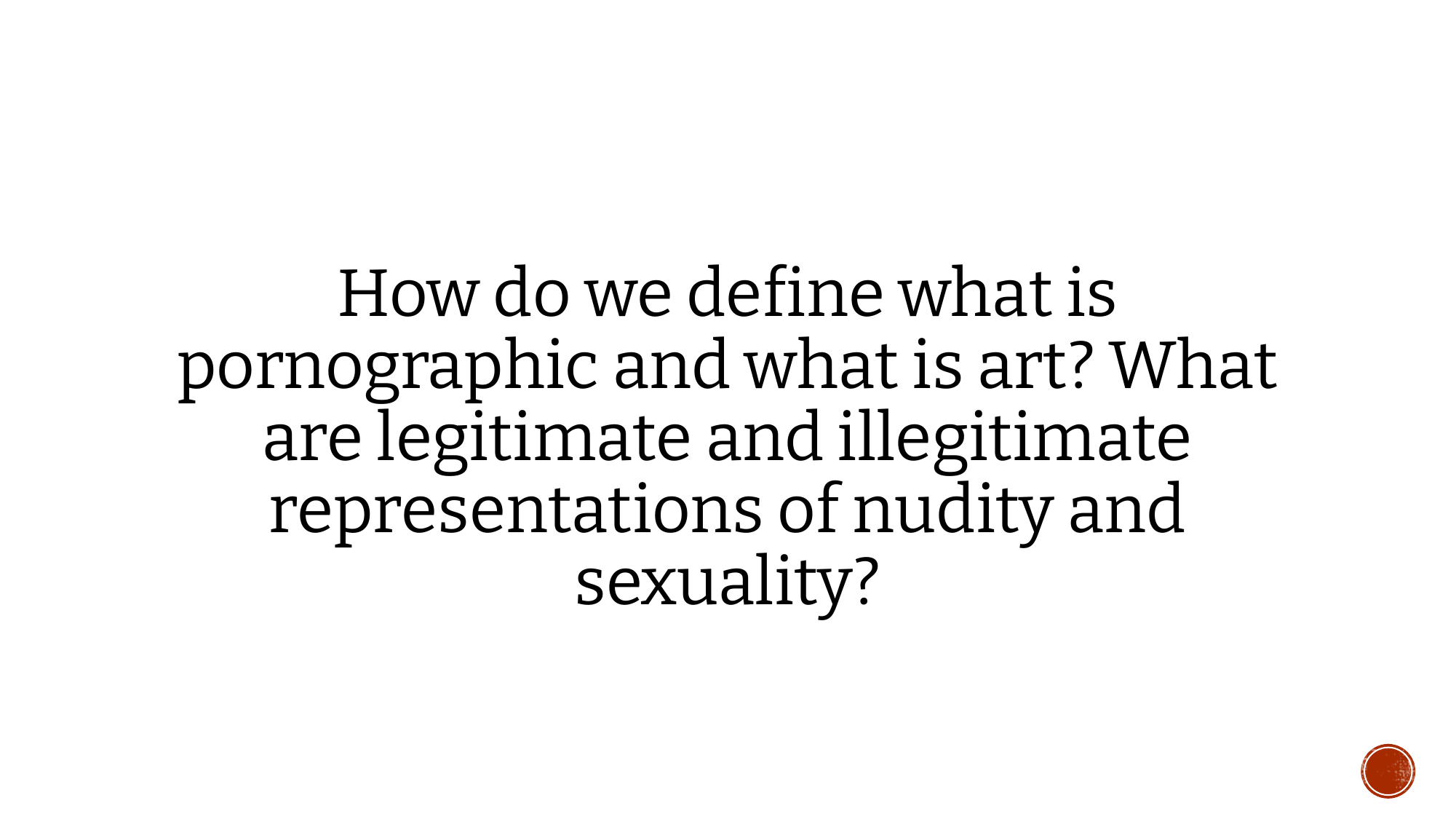

How do we define what is pornographic and what is art? What are legitimate and illegitimate representations of nudity and sexuality?